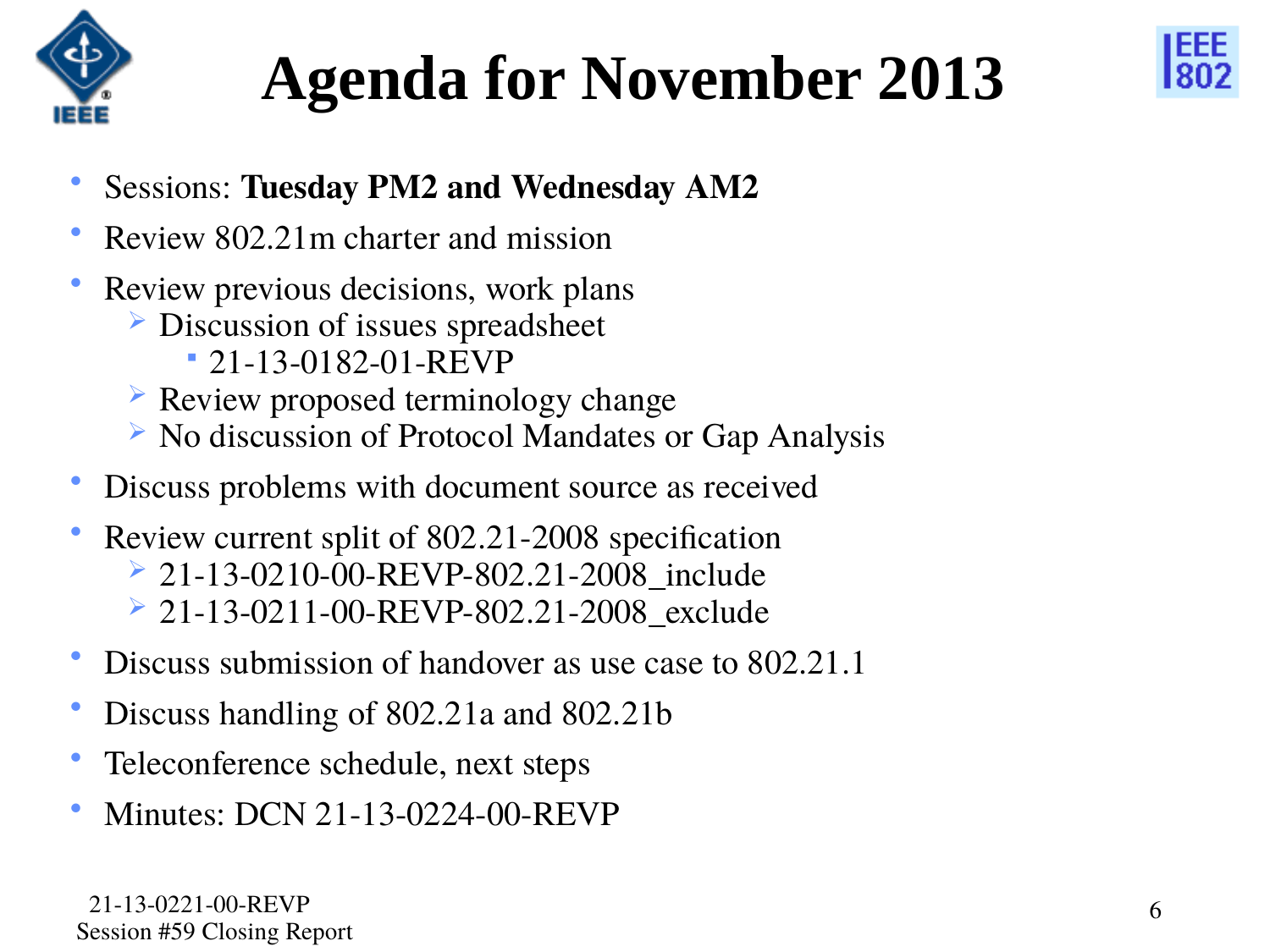

# Agenda for November 2013
Sessions: Tuesday PM2 and Wednesday AM2
Review 802.21m charter and mission
Review previous decisions, work plans
 Discussion of issues spreadsheet
21-13-0182-01-REVP
 Review proposed terminology change
 No discussion of Protocol Mandates or Gap Analysis
Discuss problems with document source as received
Review current split of 802.21-2008 specification
 21-13-0210-00-REVP-802.21-2008_include
 21-13-0211-00-REVP-802.21-2008_exclude
Discuss submission of handover as use case to 802.21.1
Discuss handling of 802.21a and 802.21b
Teleconference schedule, next steps
Minutes: DCN 21-13-0224-00-REVP

21-13-0221-00-REVP      Session #59 Closing Report
6